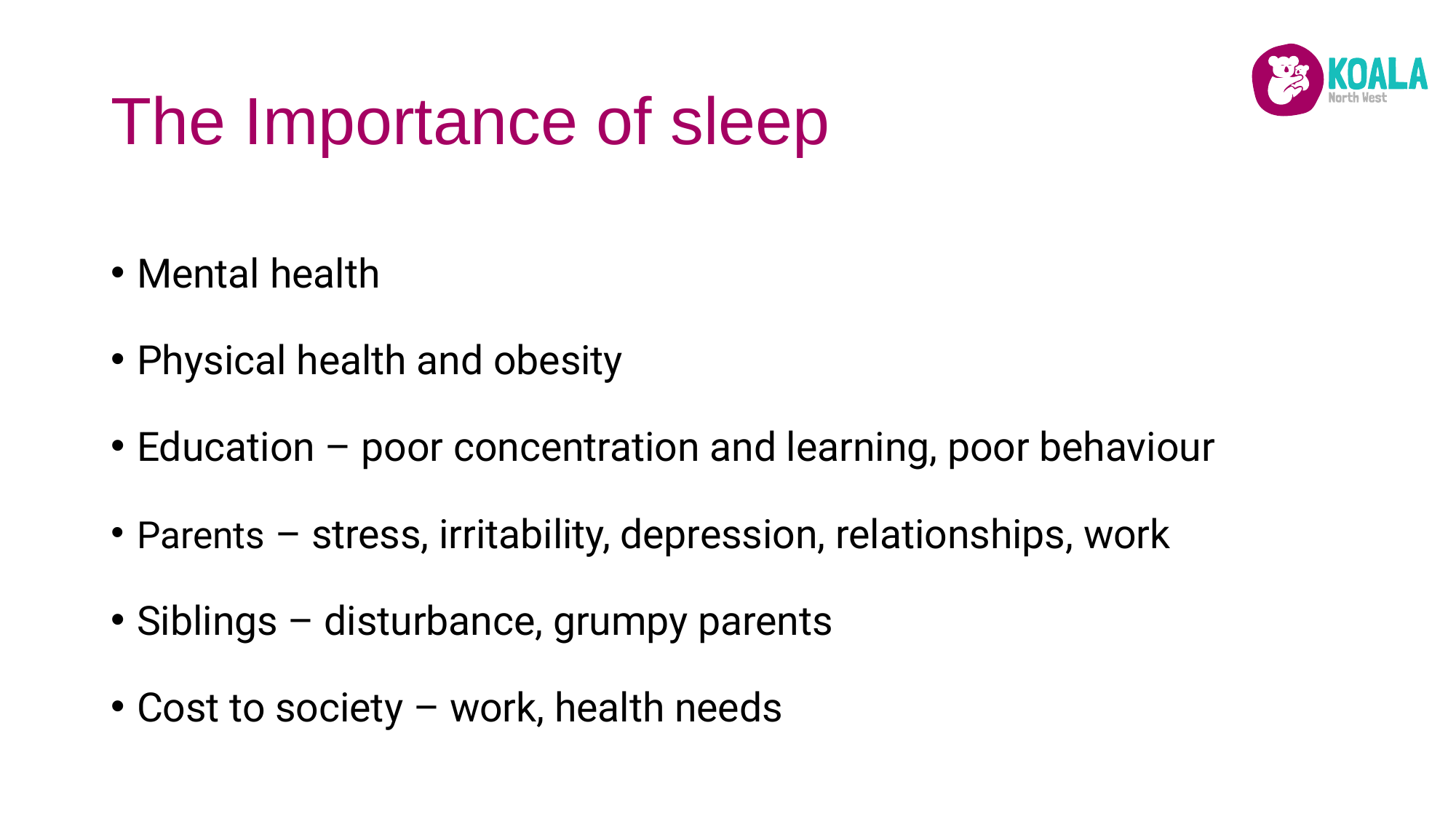

# The Importance of sleep
Mental health
Physical health and obesity
Education – poor concentration and learning, poor behaviour
Parents – stress, irritability, depression, relationships, work
Siblings – disturbance, grumpy parents
Cost to society – work, health needs